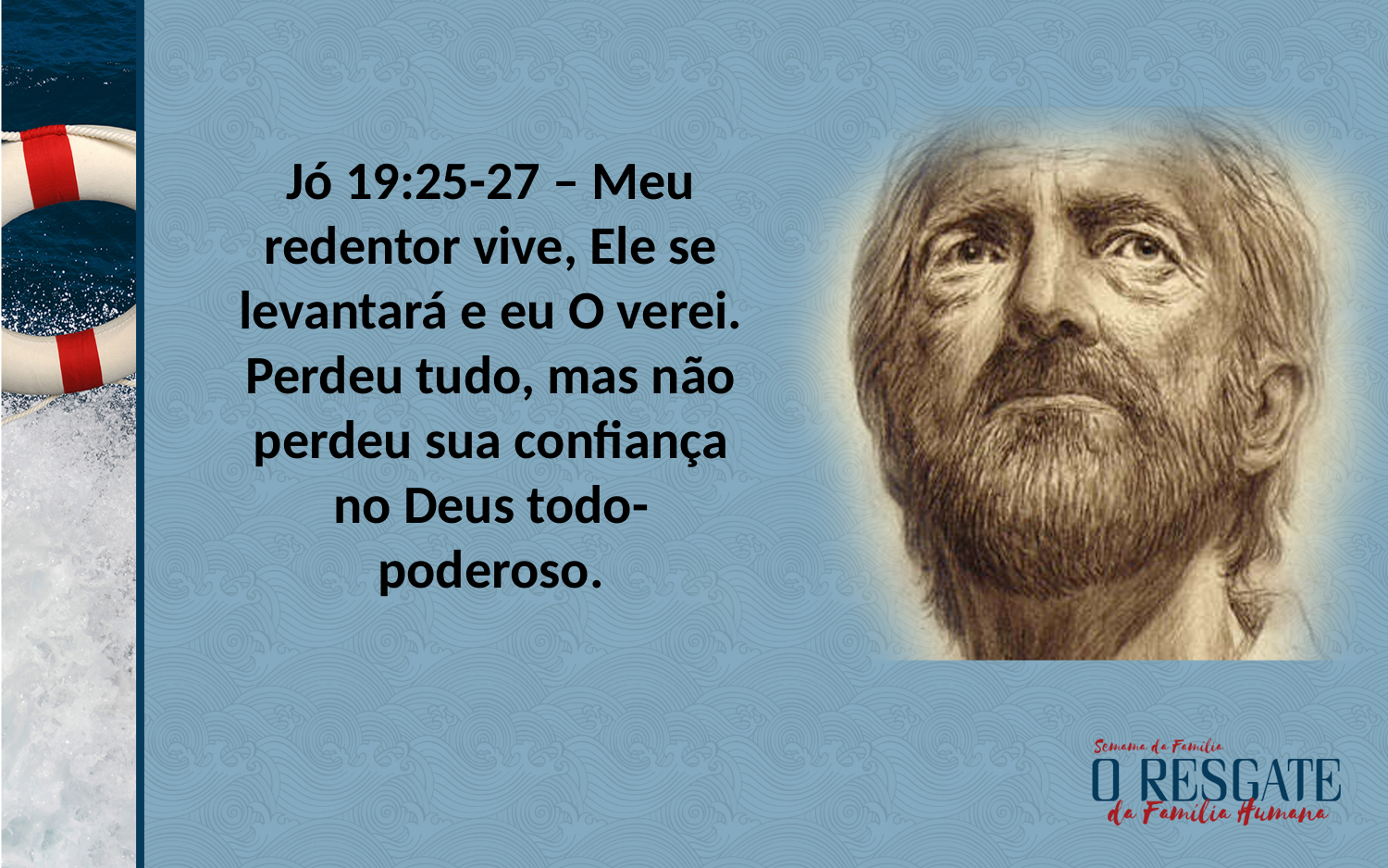

Jó 19:25-27 – Meu redentor vive, Ele se levantará e eu O verei. Perdeu tudo, mas não perdeu sua confiança no Deus todo-poderoso.